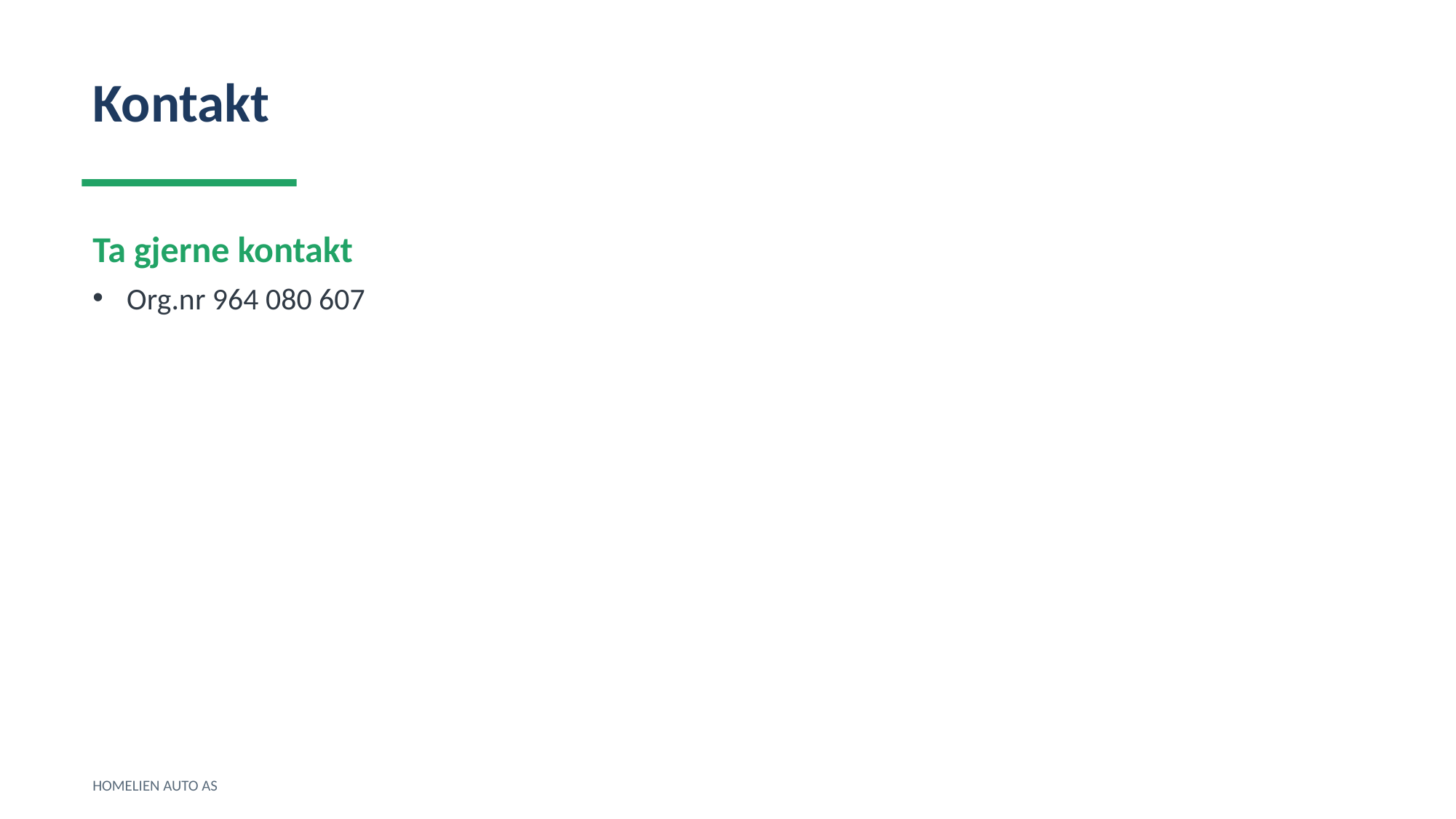

Kontakt

Ta gjerne kontakt
Org.nr 964 080 607
HOMELIEN AUTO AS